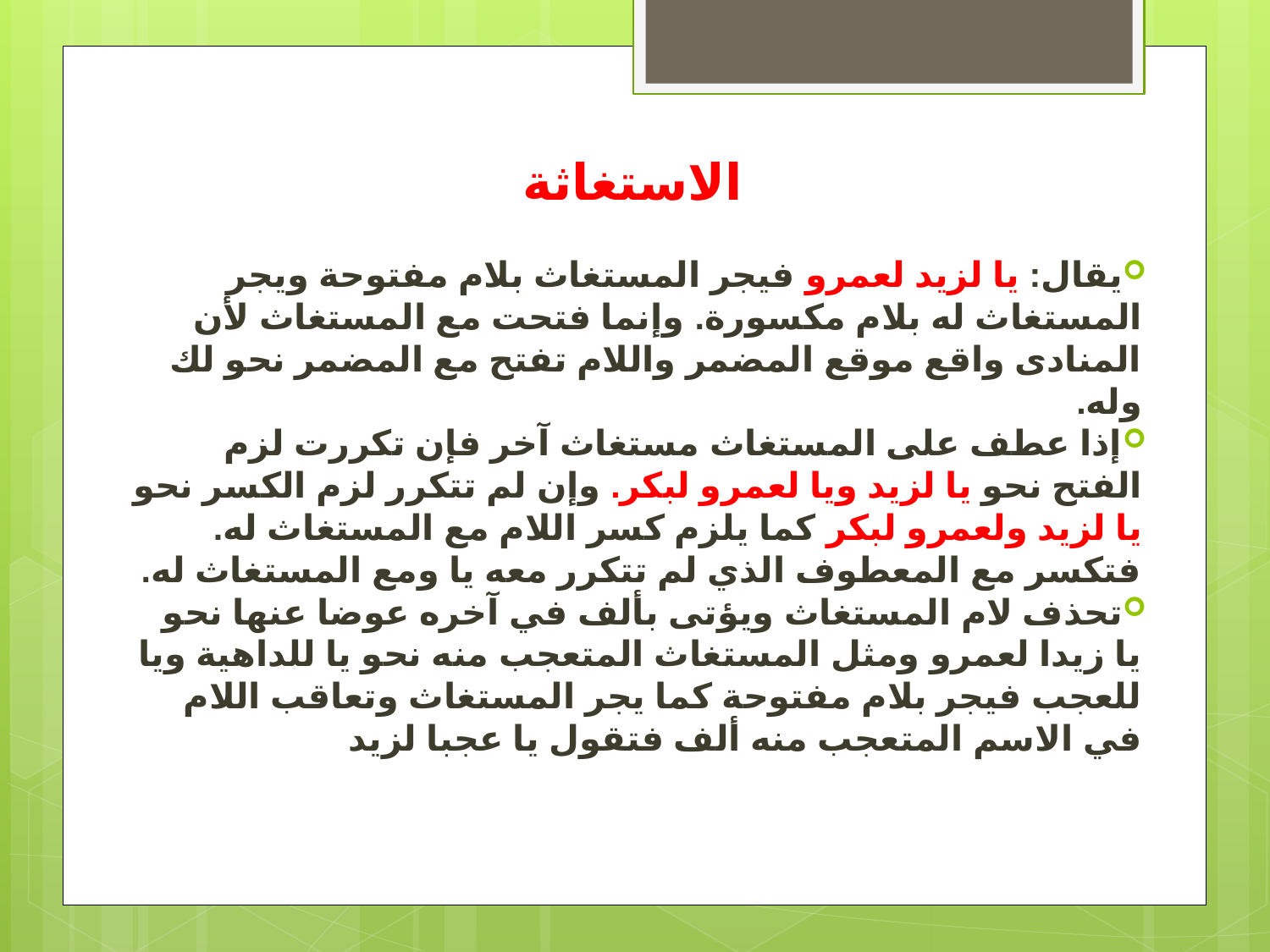

# الاستغاثة
يقال: يا لزيد لعمرو فيجر المستغاث بلام مفتوحة ويجر المستغاث له بلام مكسورة. وإنما فتحت مع المستغاث لأن المنادى واقع موقع المضمر واللام تفتح مع المضمر نحو لك وله.
إذا عطف على المستغاث مستغاث آخر فإن تكررت لزم الفتح نحو يا لزيد ويا لعمرو لبكر. وإن لم تتكرر لزم الكسر نحو يا لزيد ولعمرو لبكر كما يلزم كسر اللام مع المستغاث له. فتكسر مع المعطوف الذي لم تتكرر معه يا ومع المستغاث له.
تحذف لام المستغاث ويؤتى بألف في آخره عوضا عنها نحو يا زيدا لعمرو ومثل المستغاث المتعجب منه نحو يا للداهية ويا للعجب فيجر بلام مفتوحة كما يجر المستغاث وتعاقب اللام في الاسم المتعجب منه ألف فتقول يا عجبا لزيد